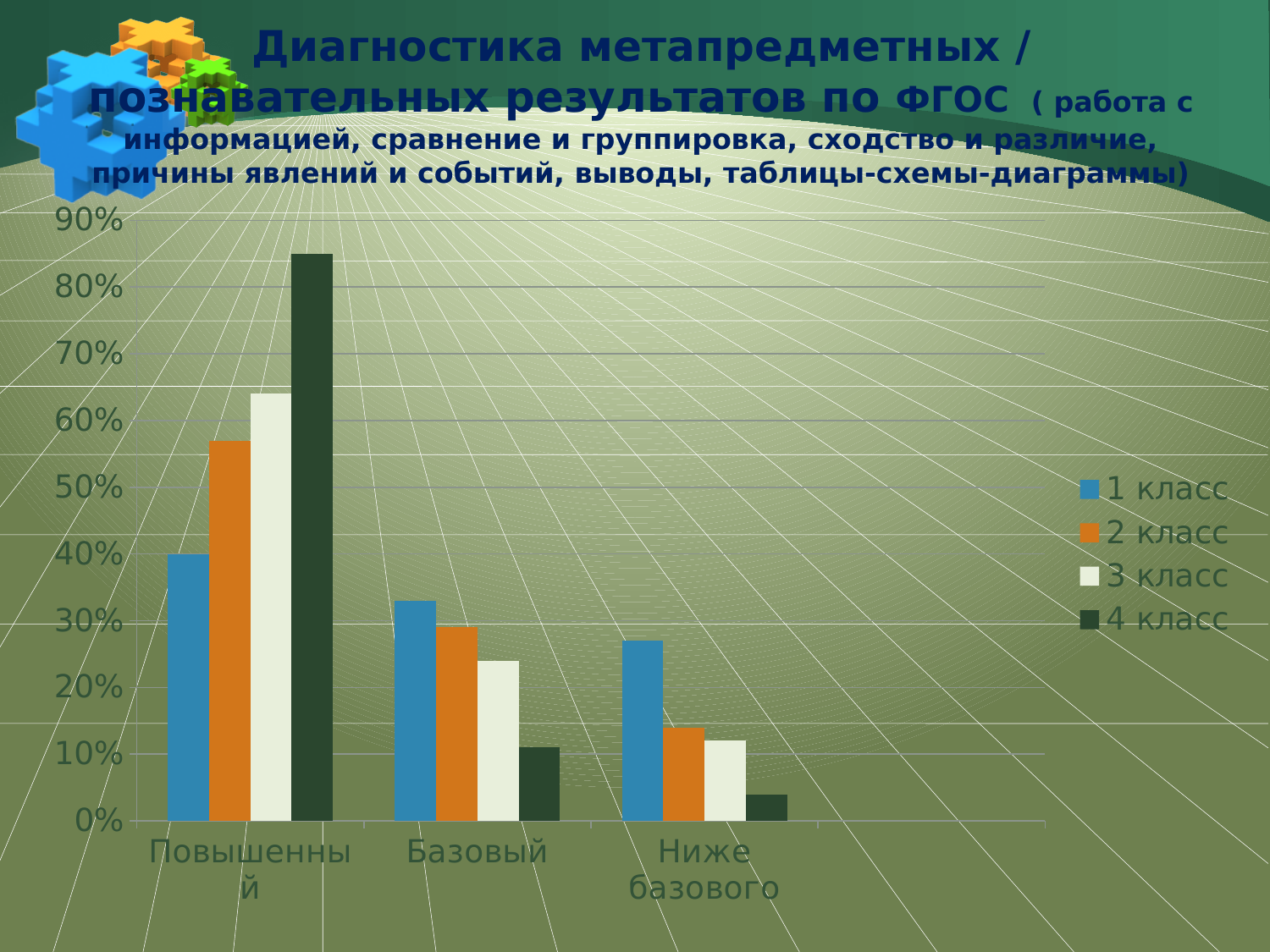

# Диагностика метапредметных / познавательных результатов по ФГОС  ( работа с информацией, сравнение и группировка, сходство и различие, причины явлений и событий, выводы, таблицы-схемы-диаграммы)

### Chart

| Category | 1 класс | 2 класс | 3 класс | 4 класс |
|---|---|---|---|---|
| Повышенный | 0.4 | 0.57 | 0.6400000000000001 | 0.8500000000000001 |
| Базовый | 0.33000000000000007 | 0.29000000000000004 | 0.24000000000000002 | 0.11 |
| Ниже базового | 0.27 | 0.14 | 0.12000000000000001 | 0.04000000000000001 |